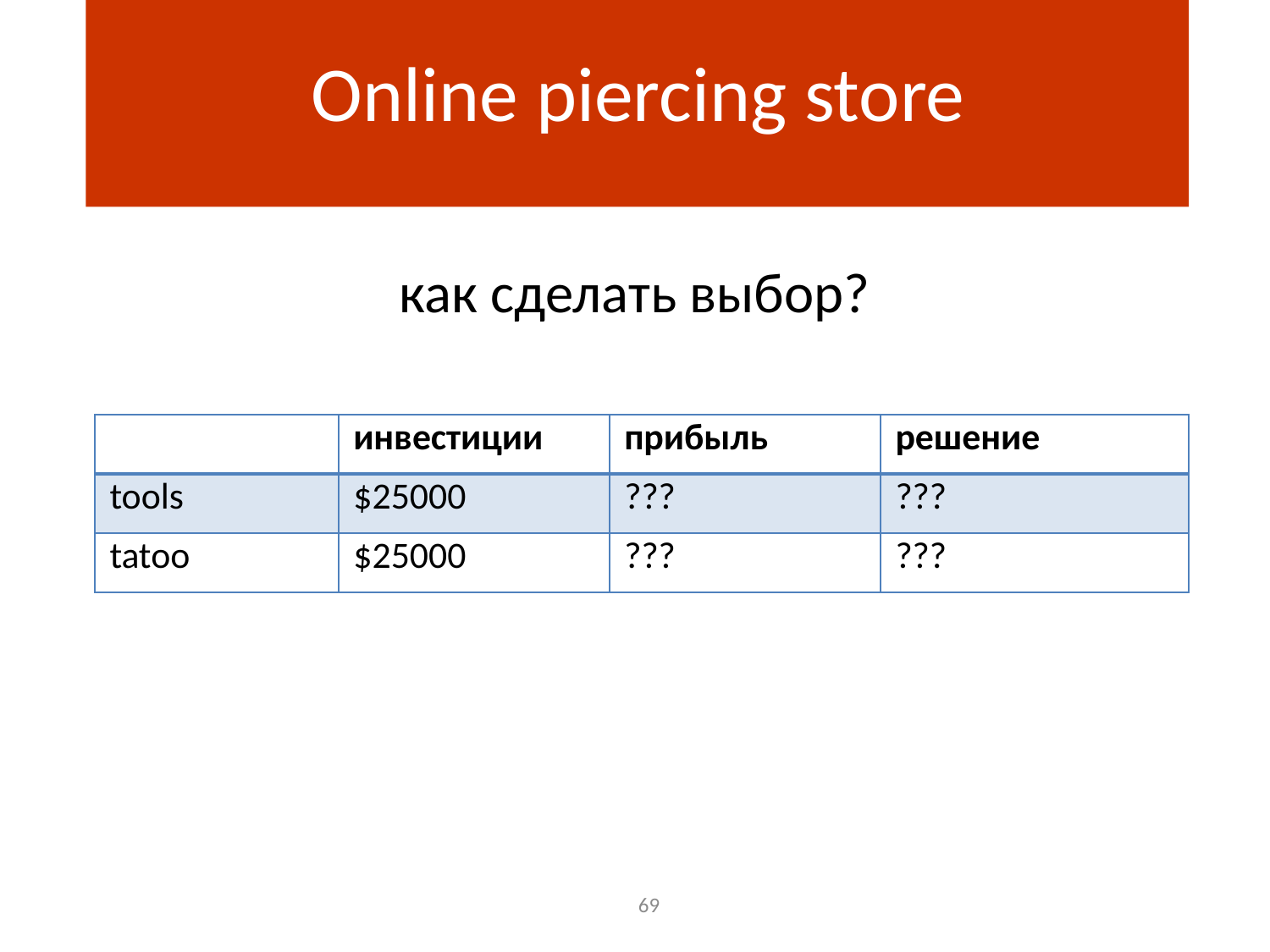

Online piercing store
как сделать выбор?
|  | инвестиции | прибыль | решение |
| --- | --- | --- | --- |
| tools | $25000 | ??? | ??? |
| tatoo | $25000 | ??? | ??? |
69